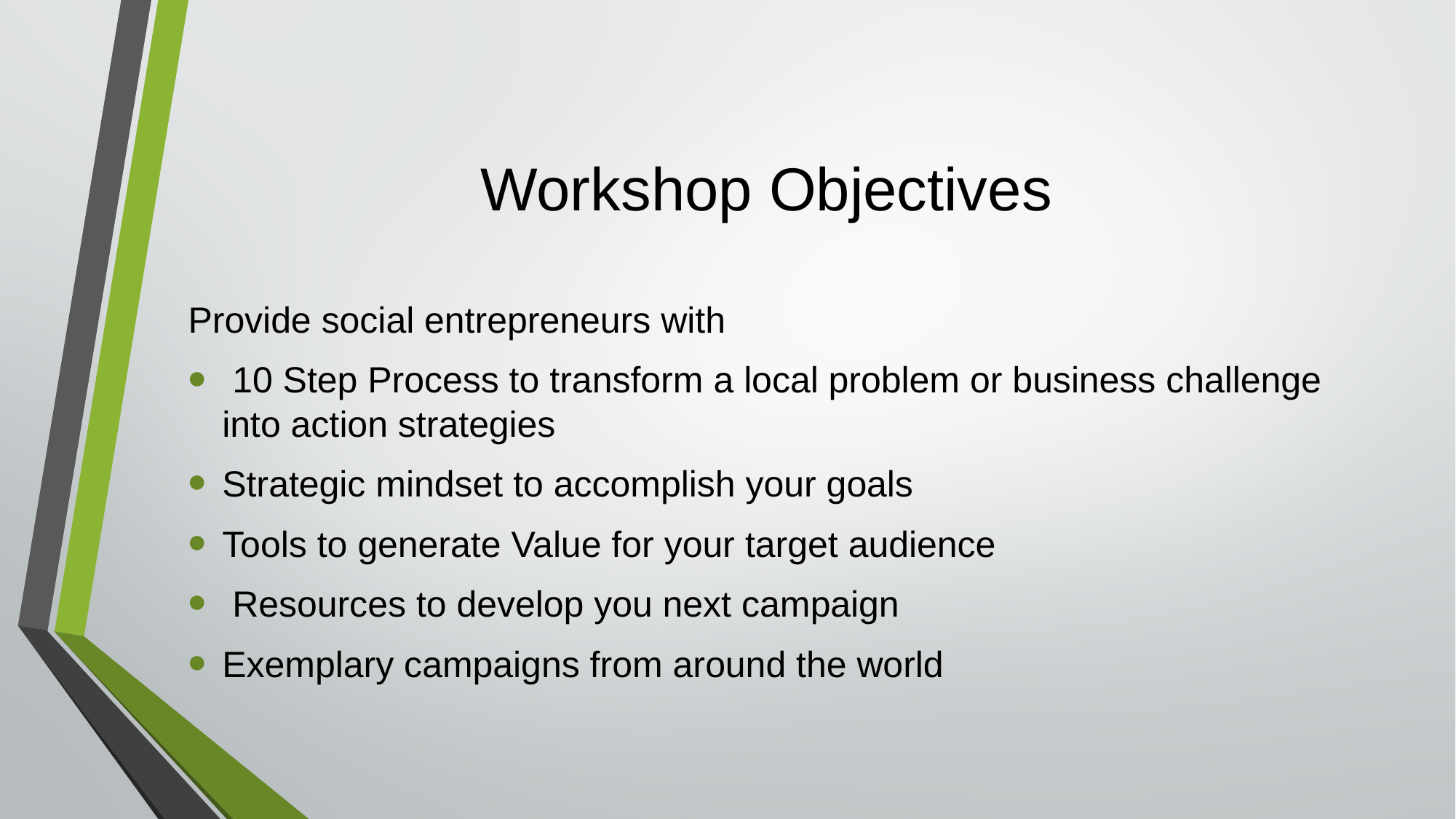

# Workshop Objectives
Provide social entrepreneurs with
 10 Step Process to transform a local problem or business challenge into action strategies
Strategic mindset to accomplish your goals
Tools to generate Value for your target audience
 Resources to develop you next campaign
Exemplary campaigns from around the world